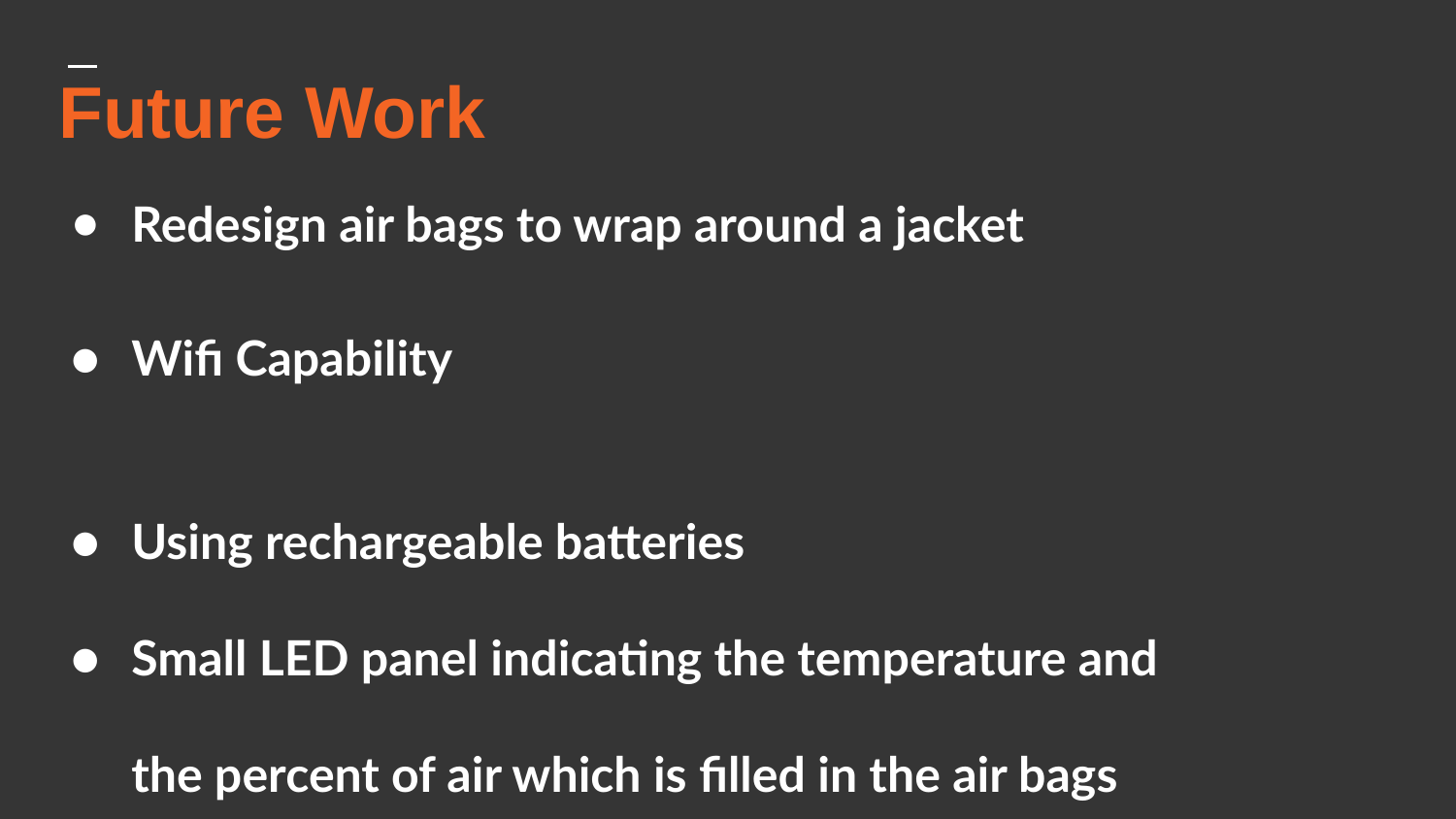

# Future Work
Redesign air bags to wrap around a jacket

Wifi Capability

Using rechargeable batteries
Small LED panel indicating the temperature and the percent of air which is filled in the air bags